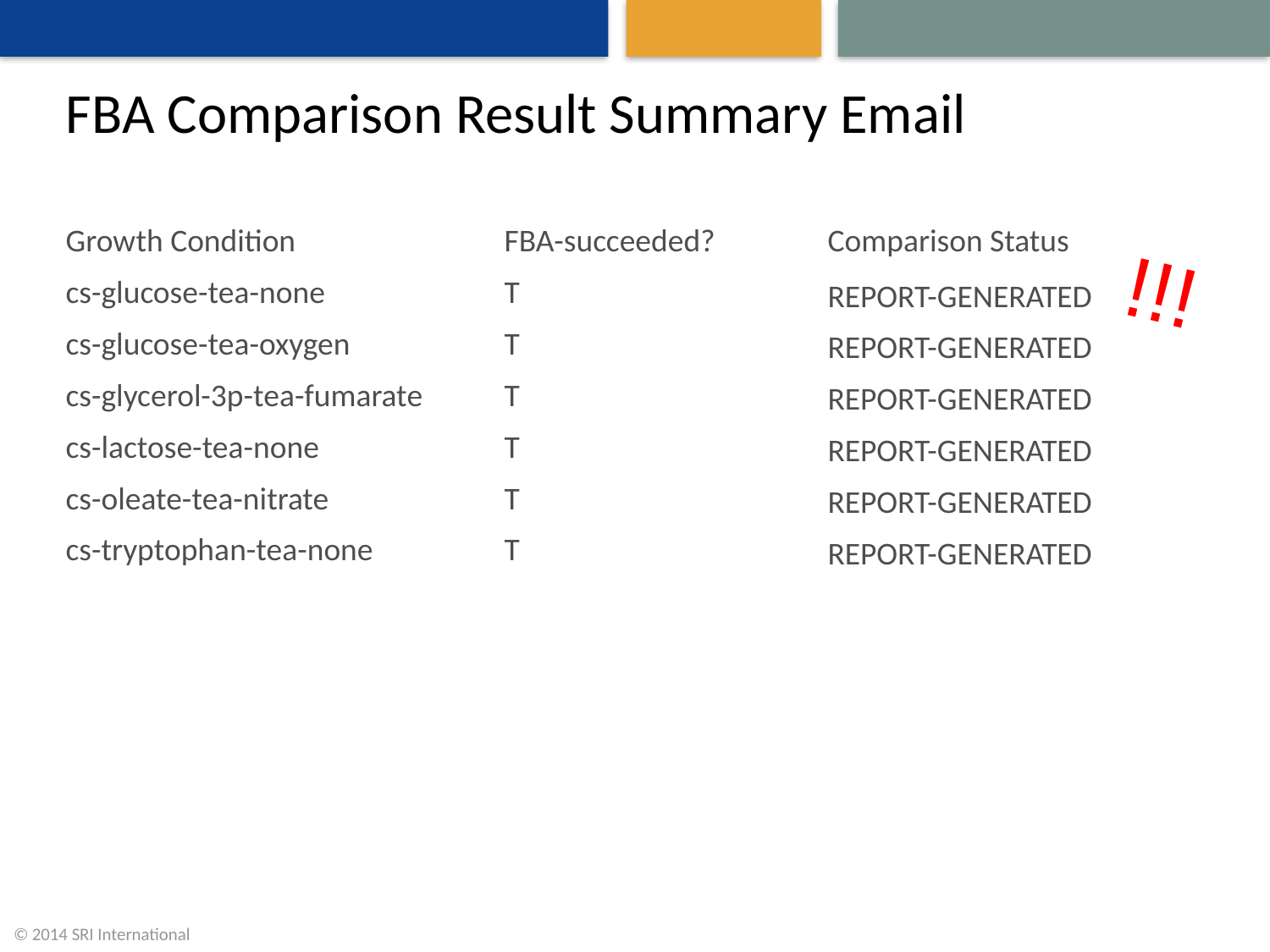

# FBA Comparison Result Summary Email
| Growth Condition | FBA-succeeded? | Comparison Status |
| --- | --- | --- |
| cs-glucose-tea-none | T | NO-CHANGE |
| cs-glucose-tea-oxygen | T | NO-CHANGE |
| cs-glycerol-3p-tea-fumarate | T | NO-CHANGE |
| cs-lactose-tea-none | T | NO-CHANGE |
| cs-oleate-tea-nitrate | T | NO-CHANGE |
| cs-tryptophan-tea-none | T | NO-CHANGE |
!!!
| REPORT-GENERATED |
| --- |
| REPORT-GENERATED |
| REPORT-GENERATED |
| REPORT-GENERATED |
| REPORT-GENERATED |
| REPORT-GENERATED |